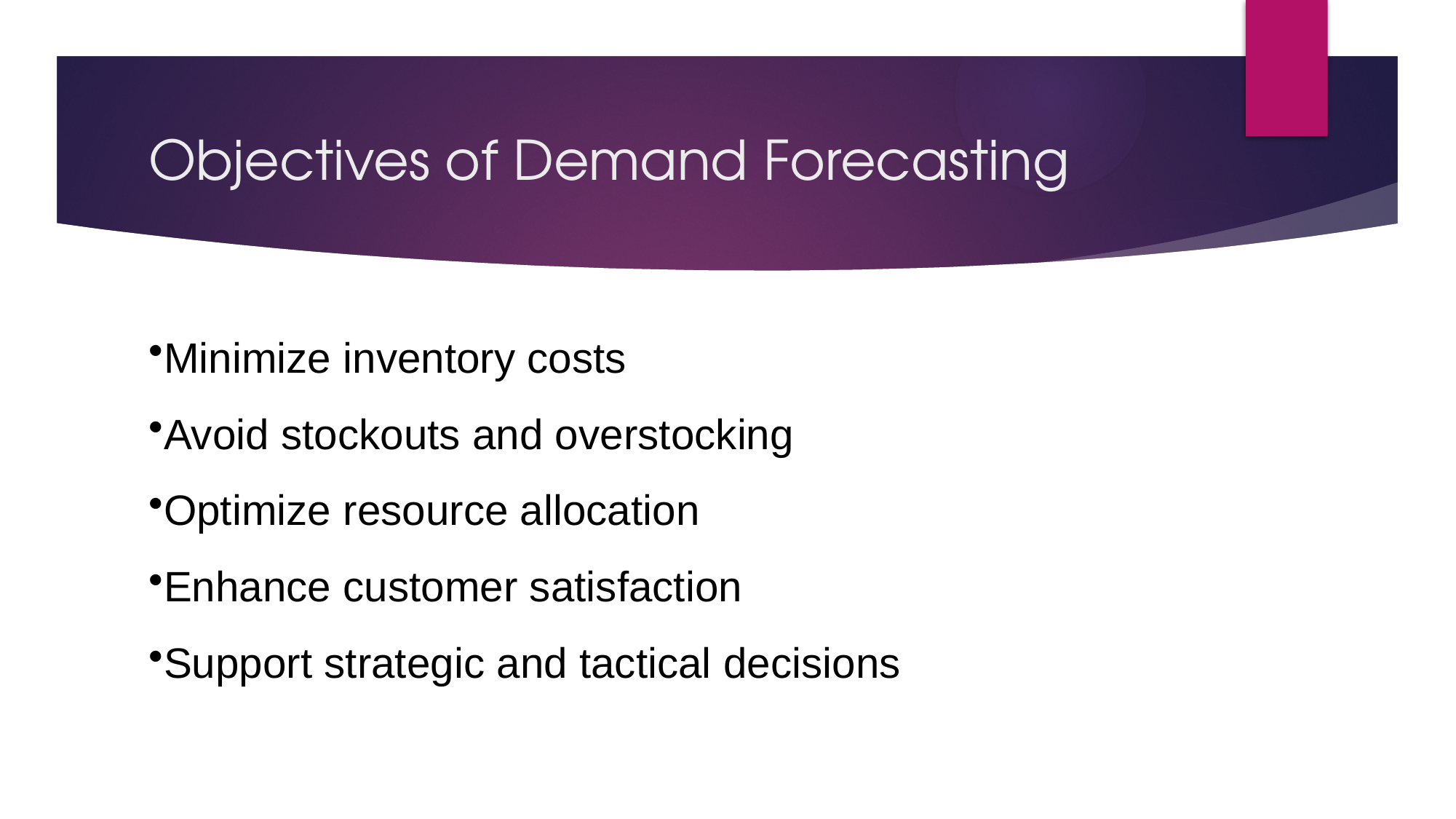

# Objectives of Demand Forecasting

Minimize inventory costs
Avoid stockouts and overstocking
Optimize resource allocation
Enhance customer satisfaction
Support strategic and tactical decisions